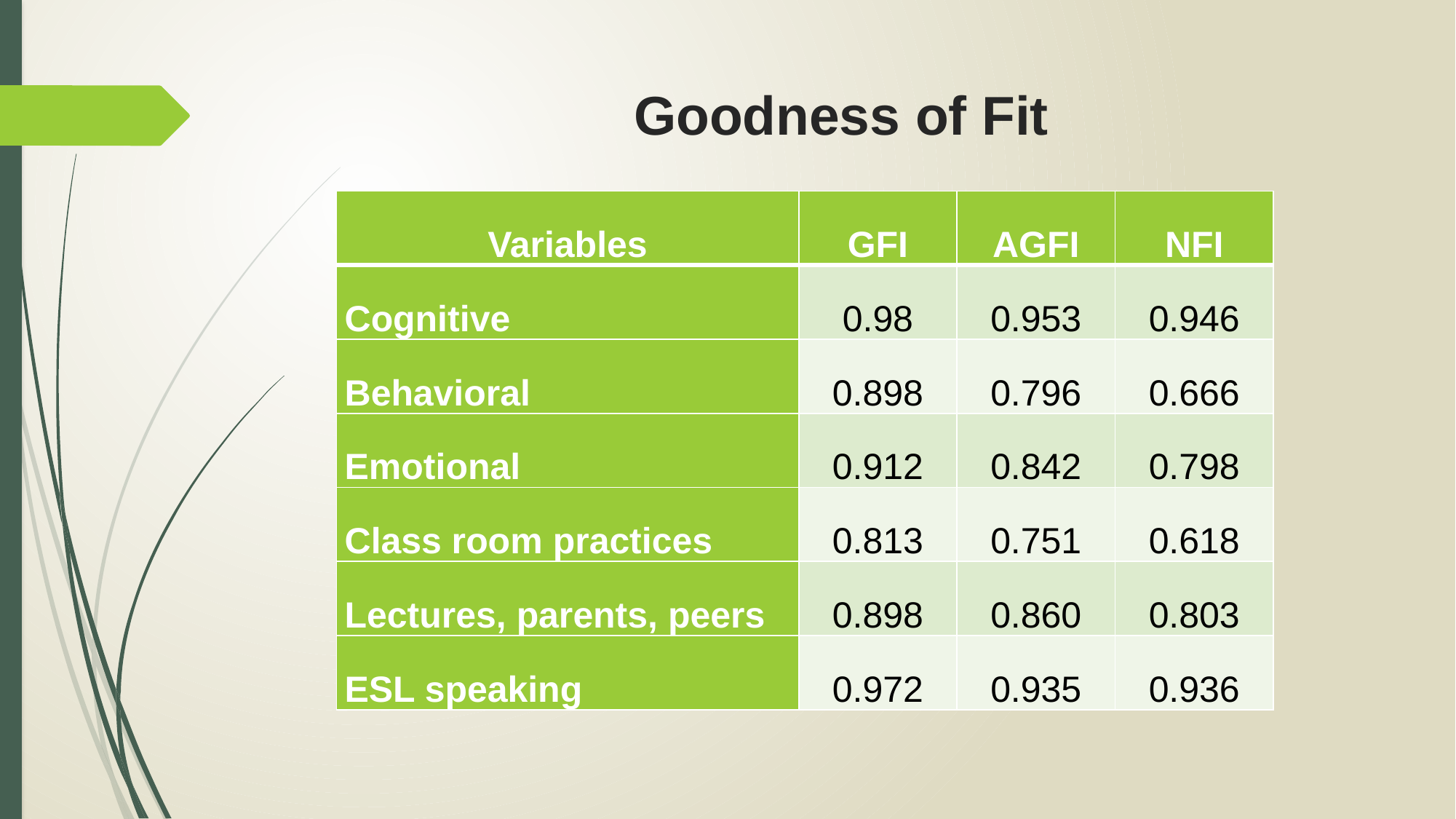

# Goodness of Fit
| Variables | GFI | AGFI | NFI |
| --- | --- | --- | --- |
| Cognitive | 0.98 | 0.953 | 0.946 |
| Behavioral | 0.898 | 0.796 | 0.666 |
| Emotional | 0.912 | 0.842 | 0.798 |
| Class room practices | 0.813 | 0.751 | 0.618 |
| Lectures, parents, peers | 0.898 | 0.860 | 0.803 |
| ESL speaking | 0.972 | 0.935 | 0.936 |